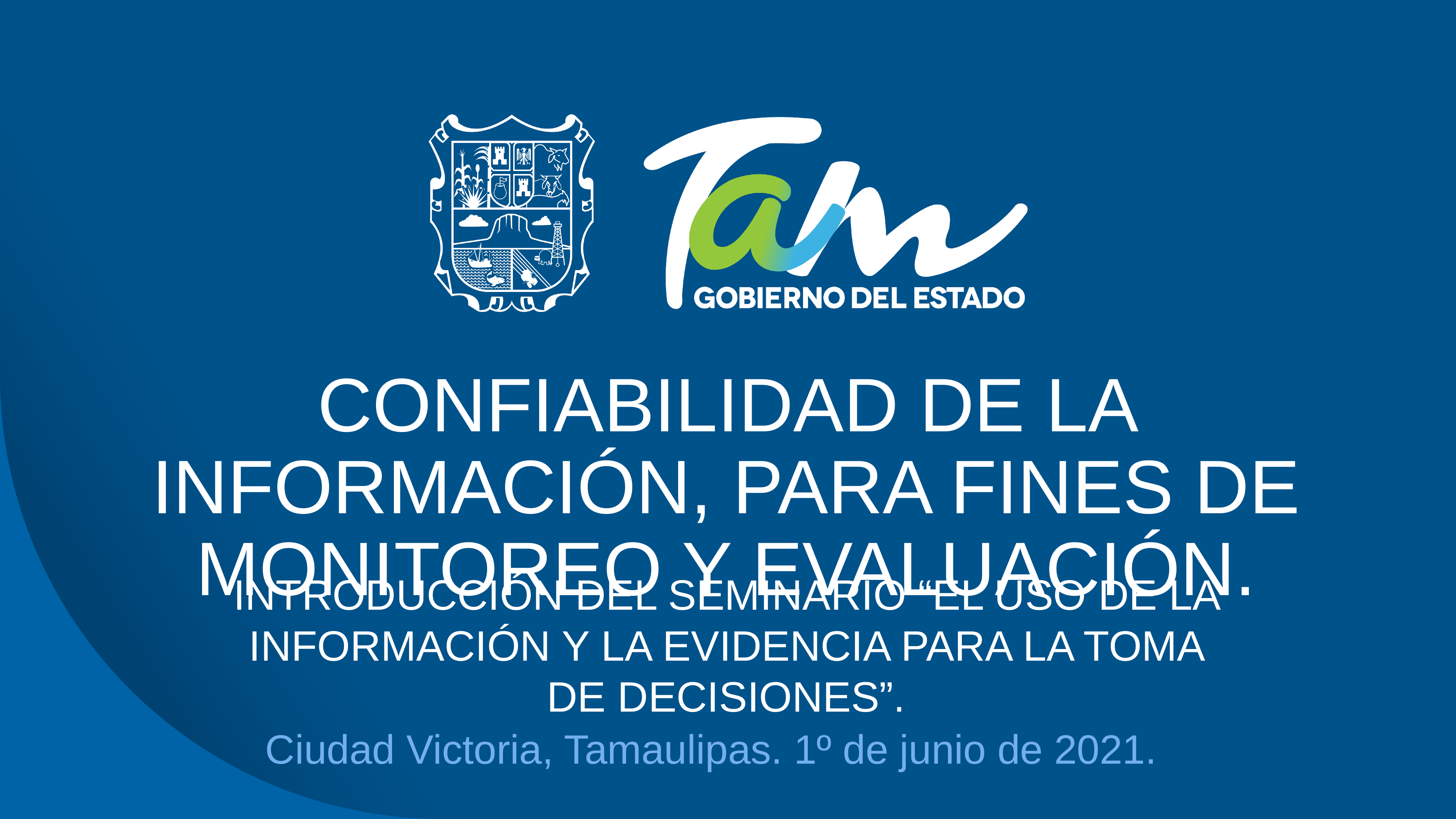

Confiabilidad de la información, para fines de monitoreo y evaluación.
Introducción del Seminario “EL USO DE LA INFORMACIÓN Y LA EVIDENCIA PARA LA TOMA DE DECISIONES”.
Ciudad Victoria, Tamaulipas. 1º de junio de 2021.